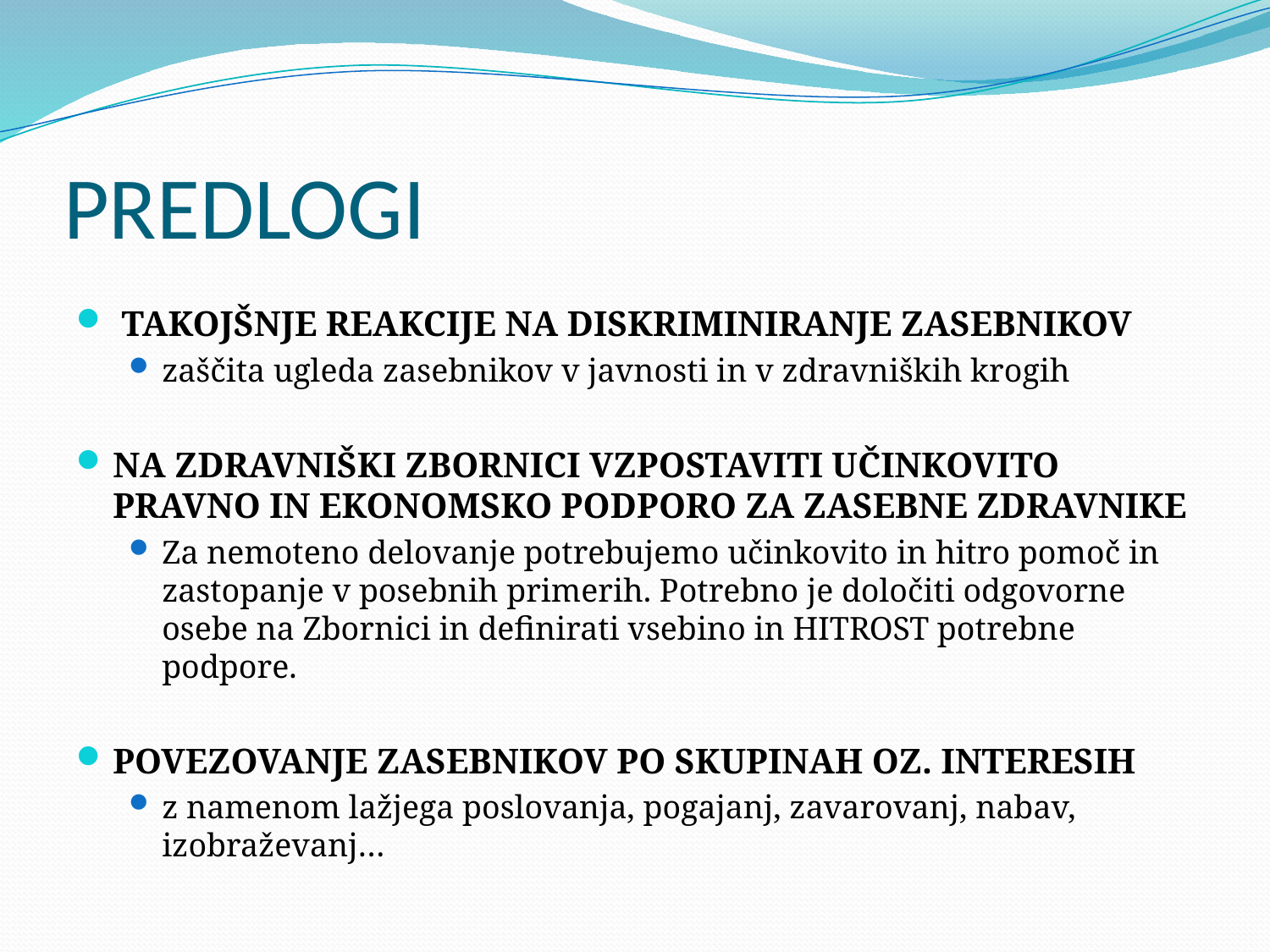

# PREDLOGI
 TAKOJŠNJE REAKCIJE NA DISKRIMINIRANJE ZASEBNIKOV
zaščita ugleda zasebnikov v javnosti in v zdravniških krogih

NA ZDRAVNIŠKI ZBORNICI VZPOSTAVITI UČINKOVITO PRAVNO IN EKONOMSKO PODPORO ZA ZASEBNE ZDRAVNIKE
Za nemoteno delovanje potrebujemo učinkovito in hitro pomoč in zastopanje v posebnih primerih. Potrebno je določiti odgovorne osebe na Zbornici in definirati vsebino in HITROST potrebne podpore.

POVEZOVANJE ZASEBNIKOV PO SKUPINAH OZ. INTERESIH
z namenom lažjega poslovanja, pogajanj, zavarovanj, nabav, izobraževanj…